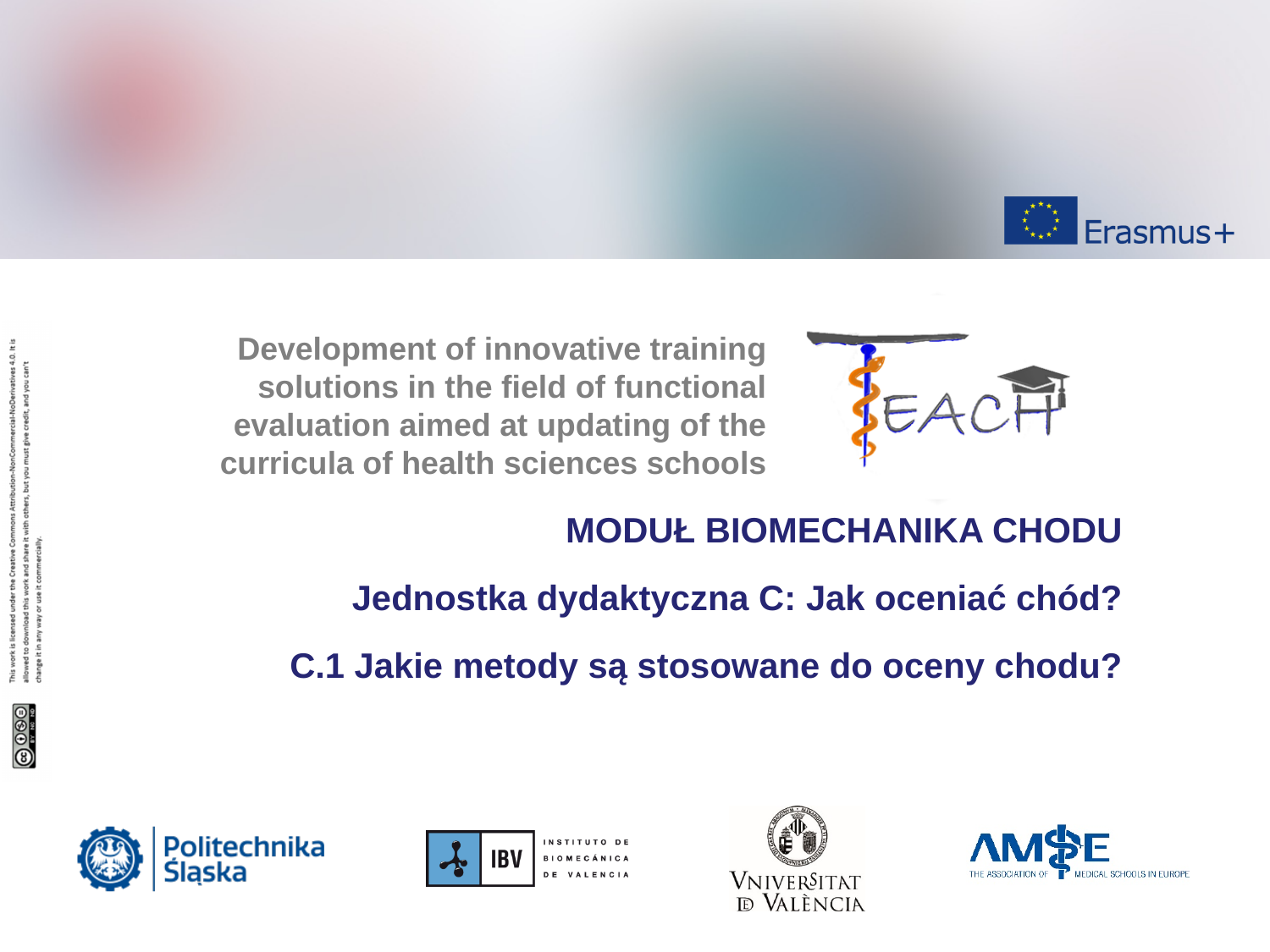

MODUŁ BIOMECHANIKA CHODU
Jednostka dydaktyczna C: Jak oceniać chód?
C.1 Jakie metody są stosowane do oceny chodu?